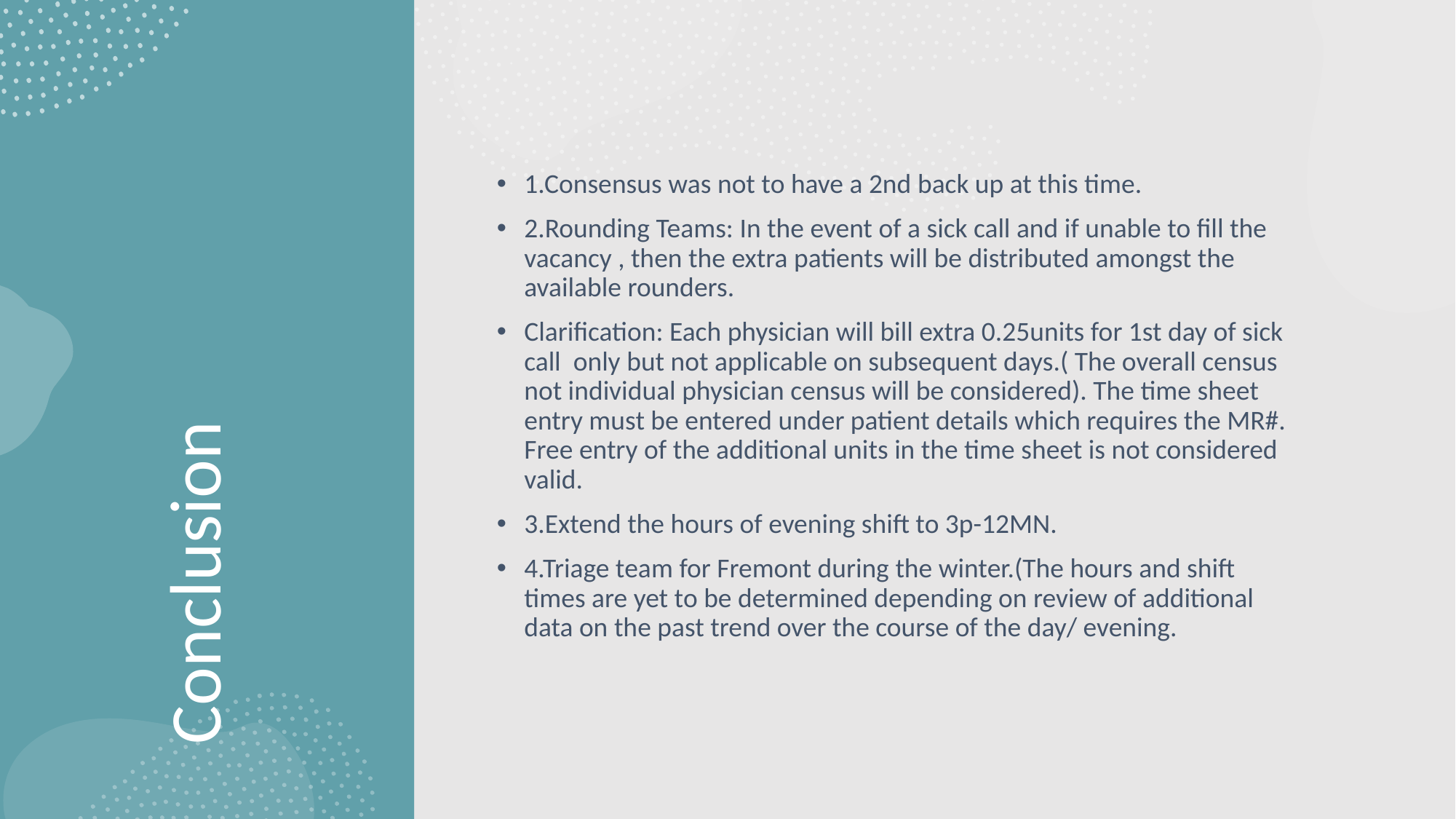

1.Consensus was not to have a 2nd back up at this time.
2.Rounding Teams: In the event of a sick call and if unable to fill the vacancy , then the extra patients will be distributed amongst the available rounders.
Clarification: Each physician will bill extra 0.25units for 1st day of sick call  only but not applicable on subsequent days.( The overall census not individual physician census will be considered). The time sheet entry must be entered under patient details which requires the MR#. Free entry of the additional units in the time sheet is not considered valid.
3.Extend the hours of evening shift to 3p-12MN.
4.Triage team for Fremont during the winter.(The hours and shift times are yet to be determined depending on review of additional data on the past trend over the course of the day/ evening.
# Conclusion